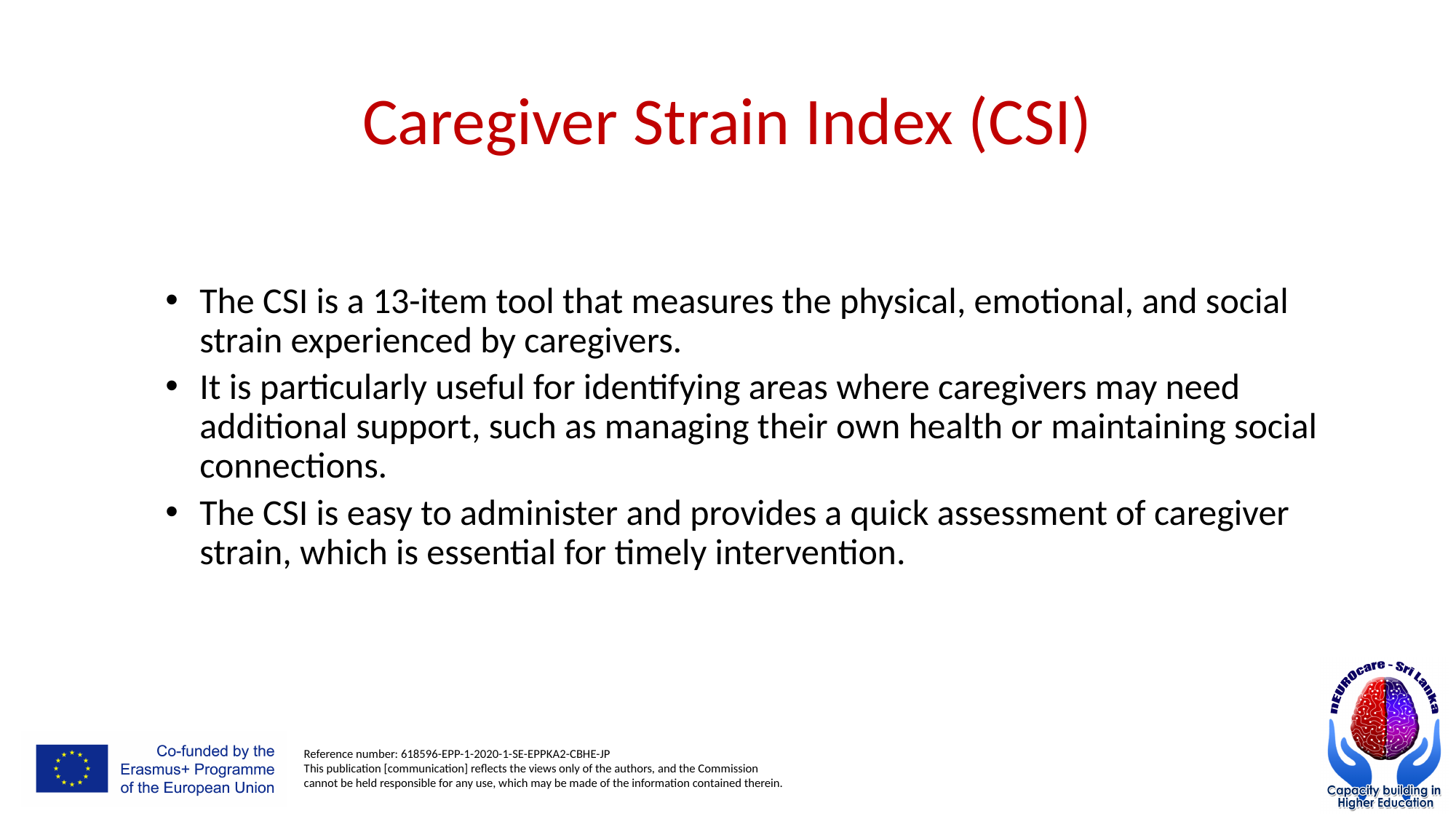

# Caregiver Strain Index (CSI)

The CSI is a 13-item tool that measures the physical, emotional, and social strain experienced by caregivers.
It is particularly useful for identifying areas where caregivers may need additional support, such as managing their own health or maintaining social connections.
The CSI is easy to administer and provides a quick assessment of caregiver strain, which is essential for timely intervention.